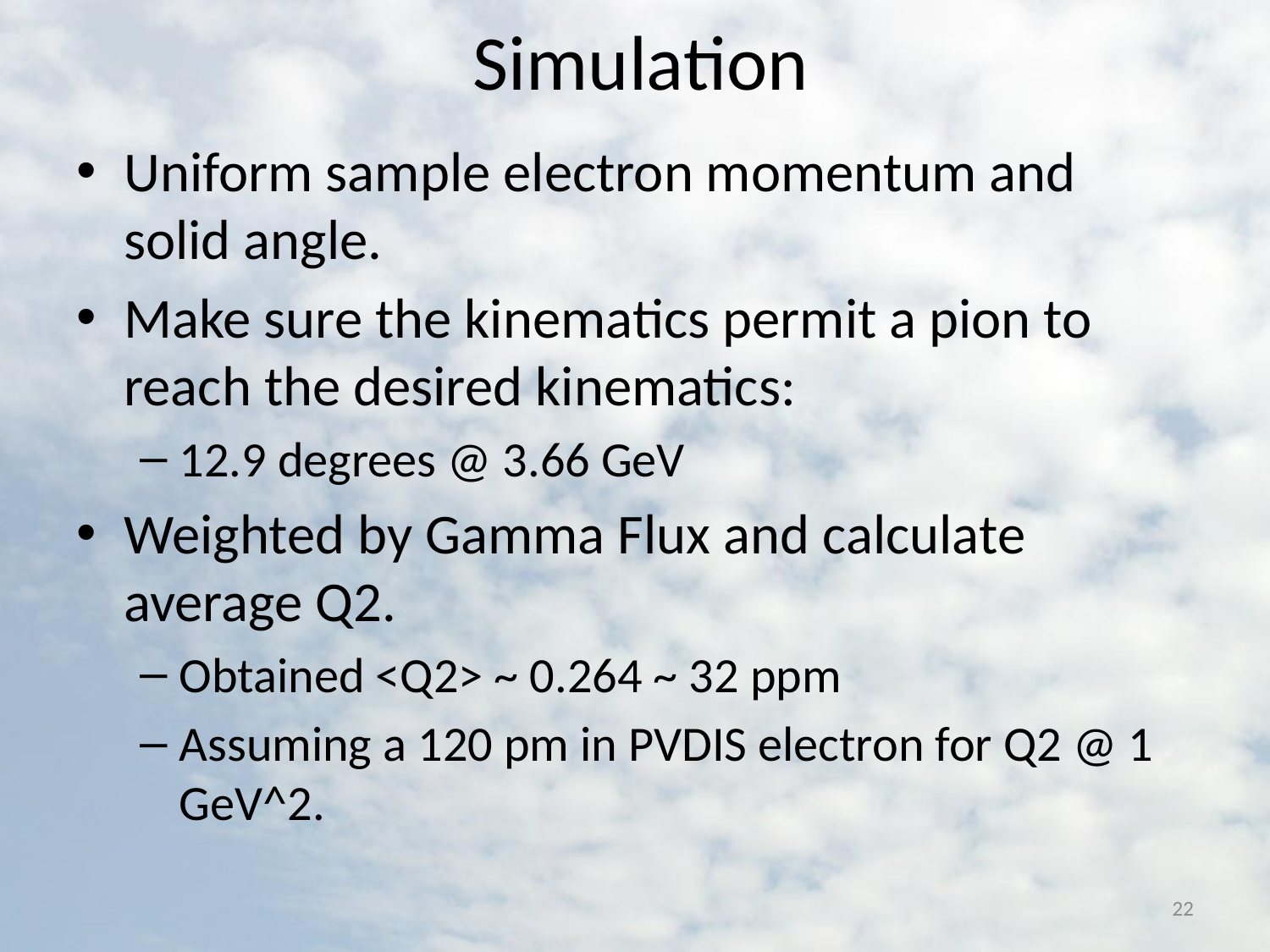

# Simulation
Uniform sample electron momentum and solid angle.
Make sure the kinematics permit a pion to reach the desired kinematics:
12.9 degrees @ 3.66 GeV
Weighted by Gamma Flux and calculate average Q2.
Obtained <Q2> ~ 0.264 ~ 32 ppm
Assuming a 120 pm in PVDIS electron for Q2 @ 1 GeV^2.
22